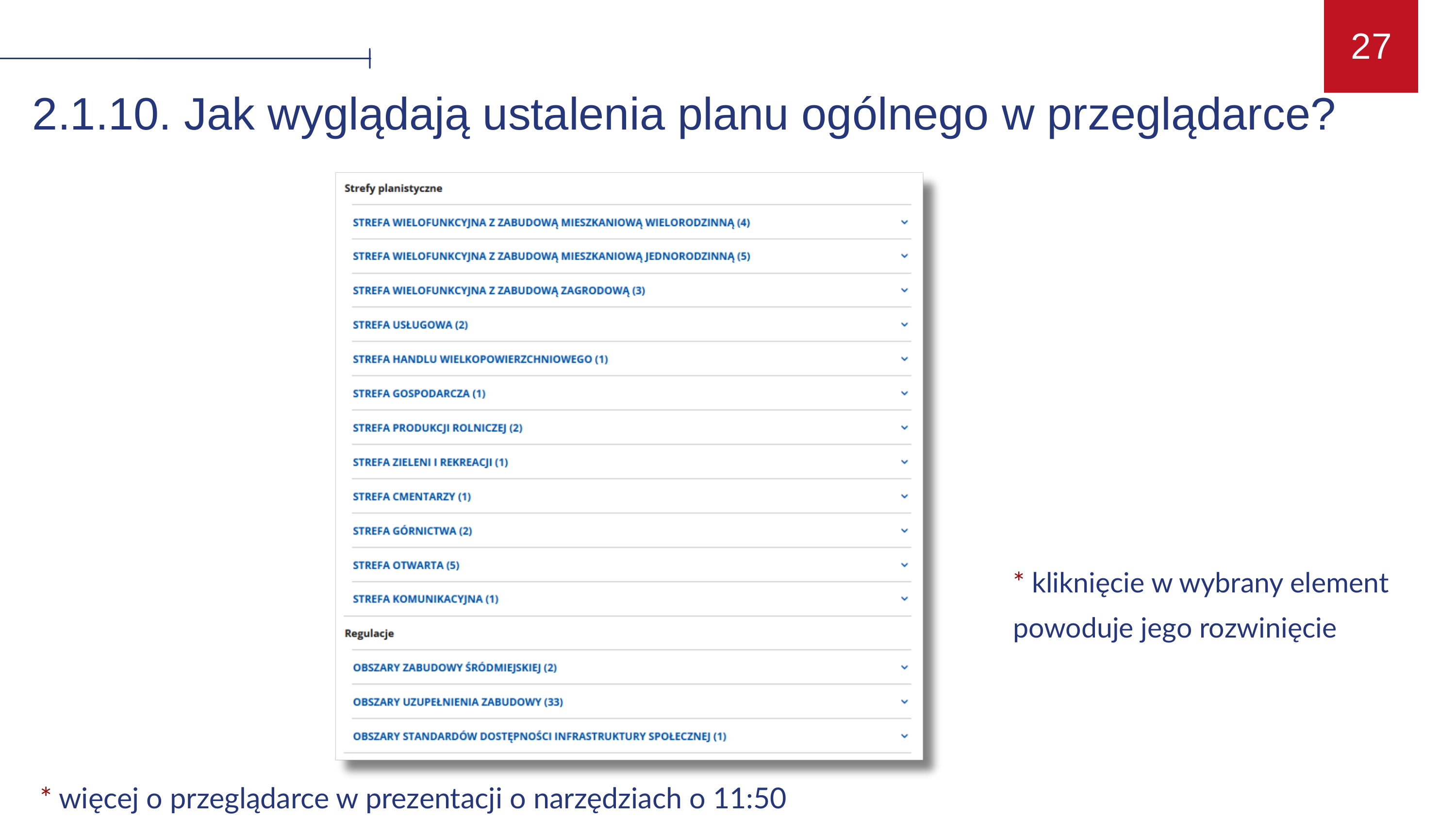

27

2.1.10. Jak wyglądają ustalenia planu ogólnego w przeglądarce?

* kliknięcie w wybrany element powoduje jego rozwinięcie

 * więcej o przeglądarce w prezentacji o narzędziach o 11:50

03